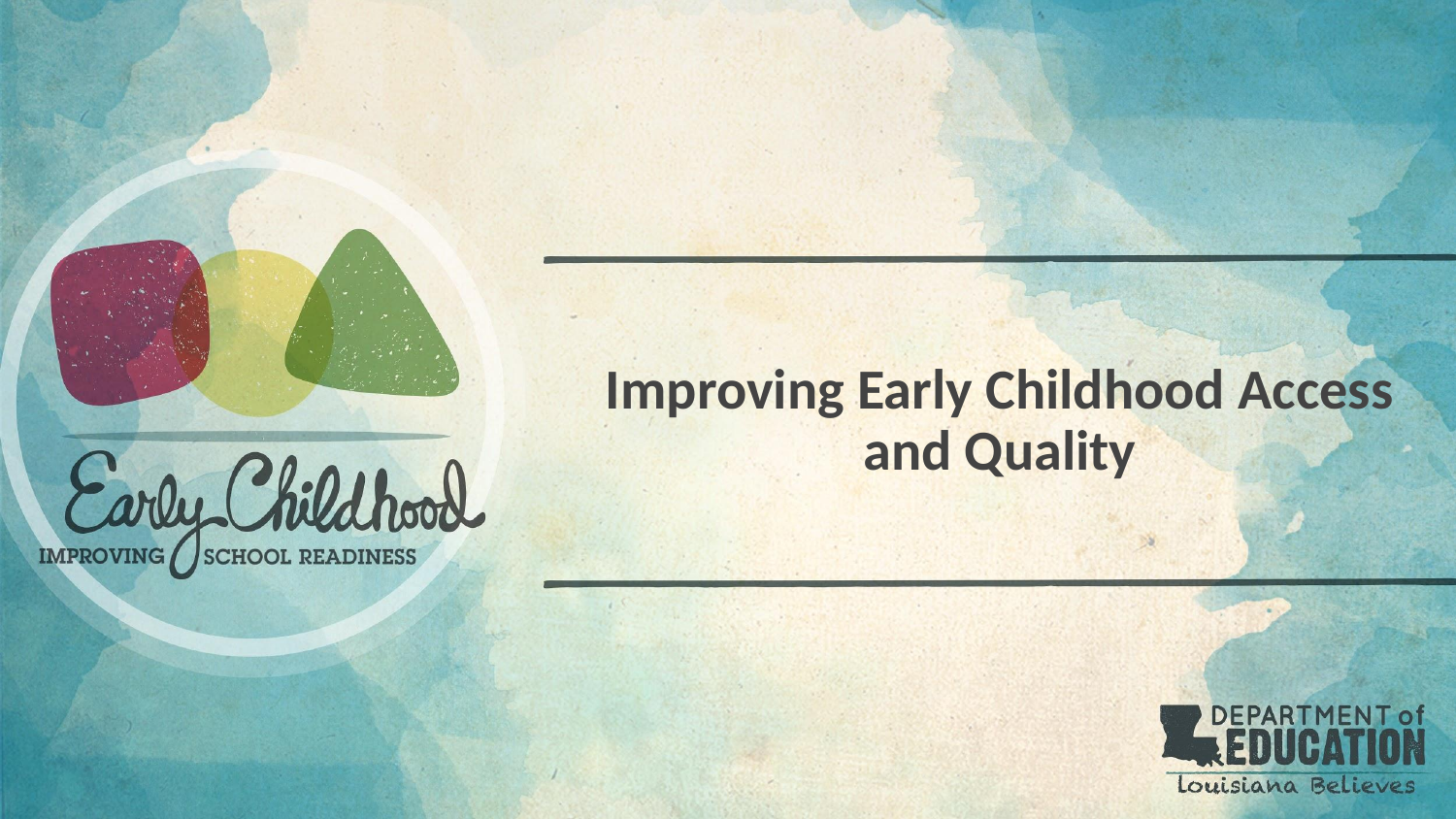

# Improving Early Childhood Access and Quality